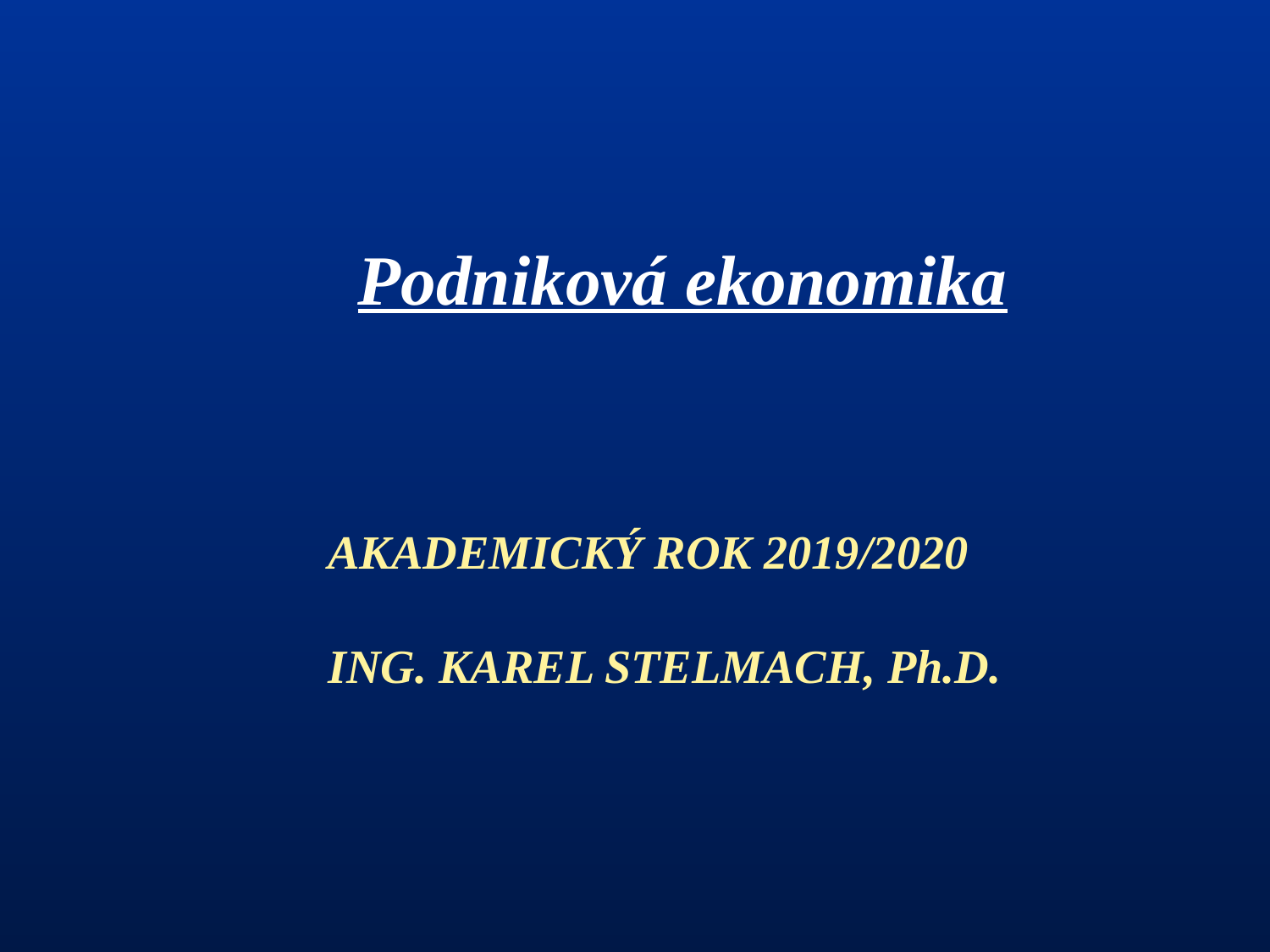

Podniková ekonomika
# AKADEMICKÝ ROK 2019/2020 ING. KAREL STELMACH, Ph.D.